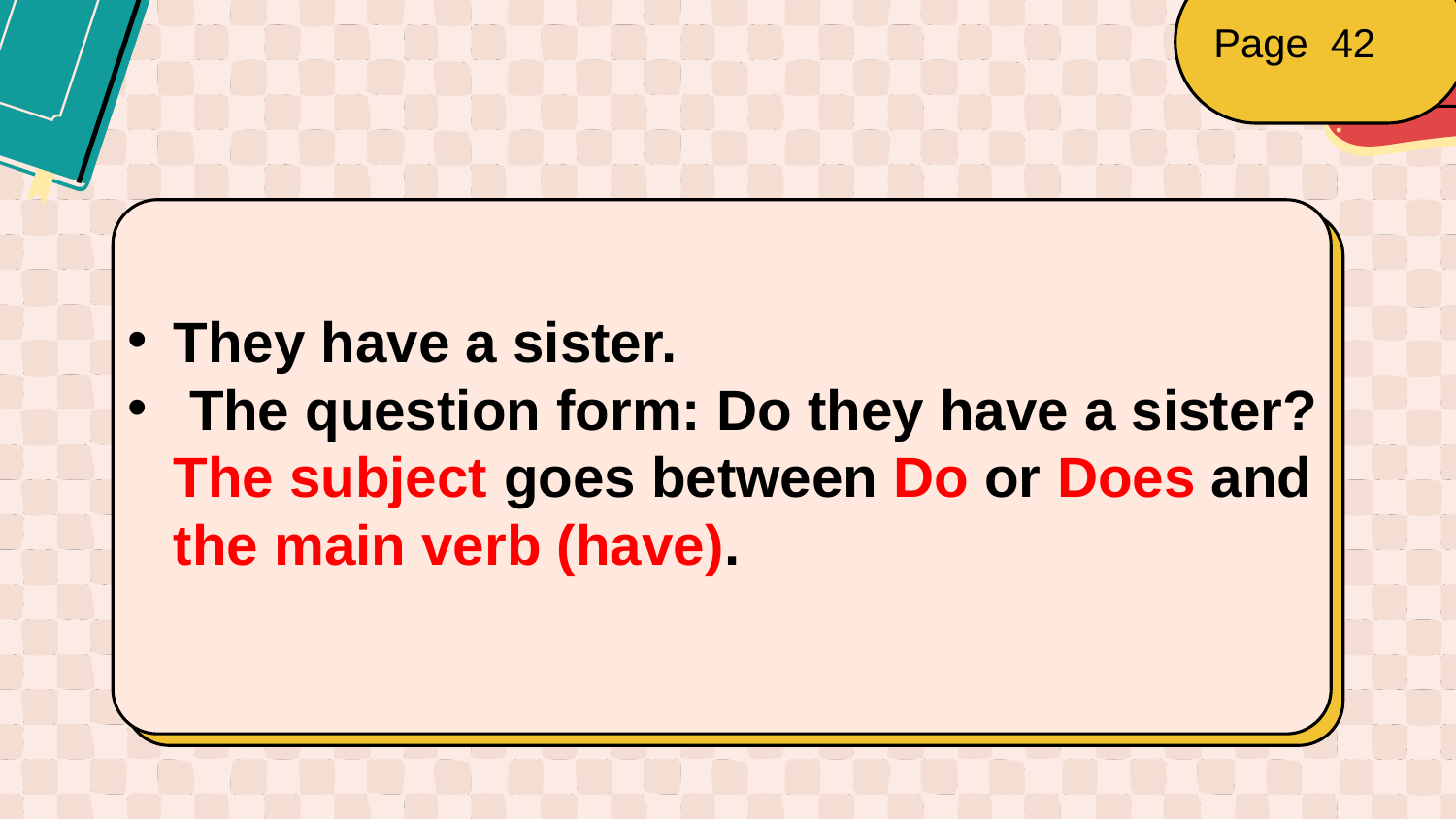

Page  42
They have a sister.
 The question form: Do they have a sister? The subject goes between Do or Does and the main verb (have).